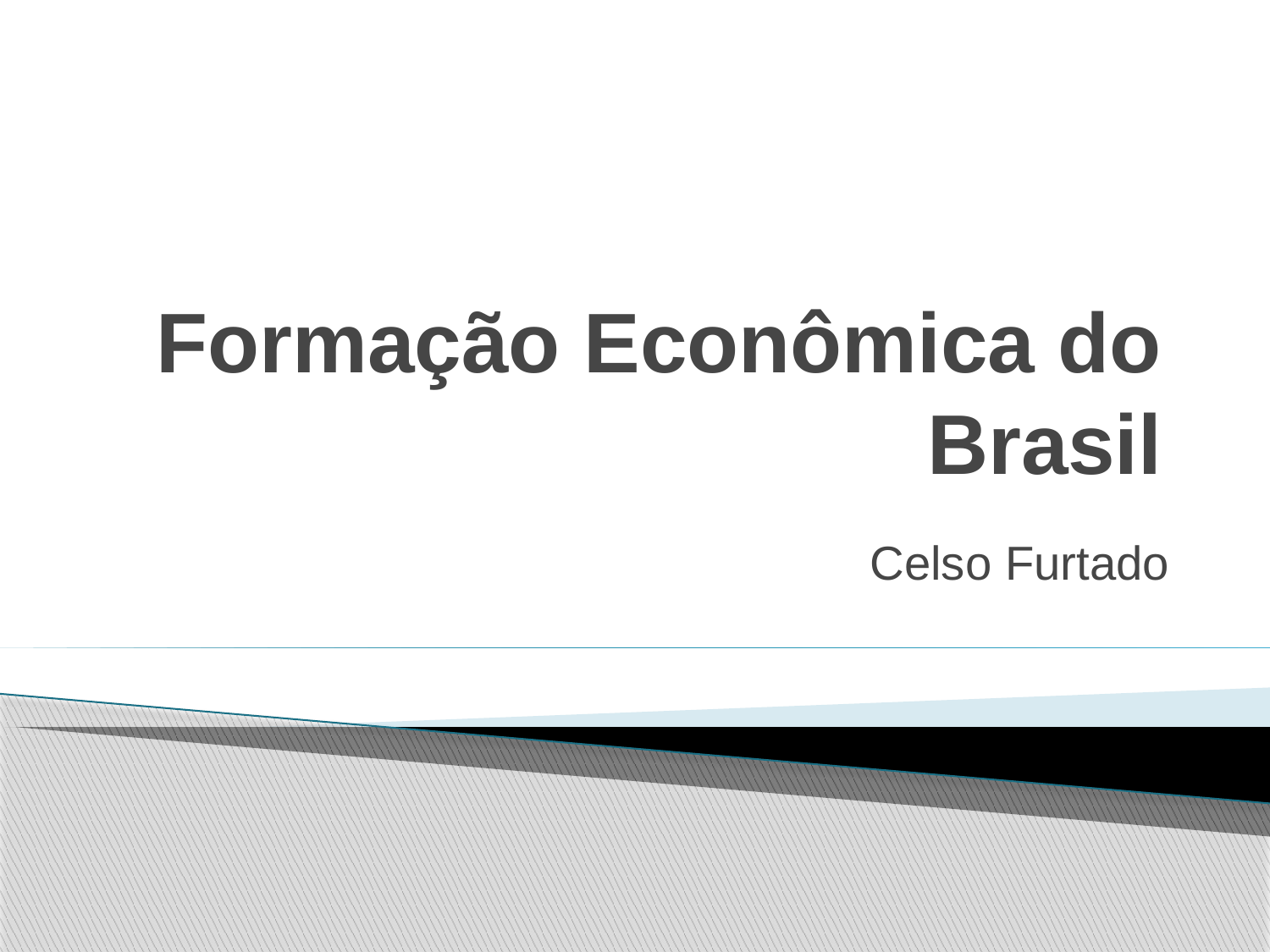

# Formação Econômica do Brasil
Celso Furtado